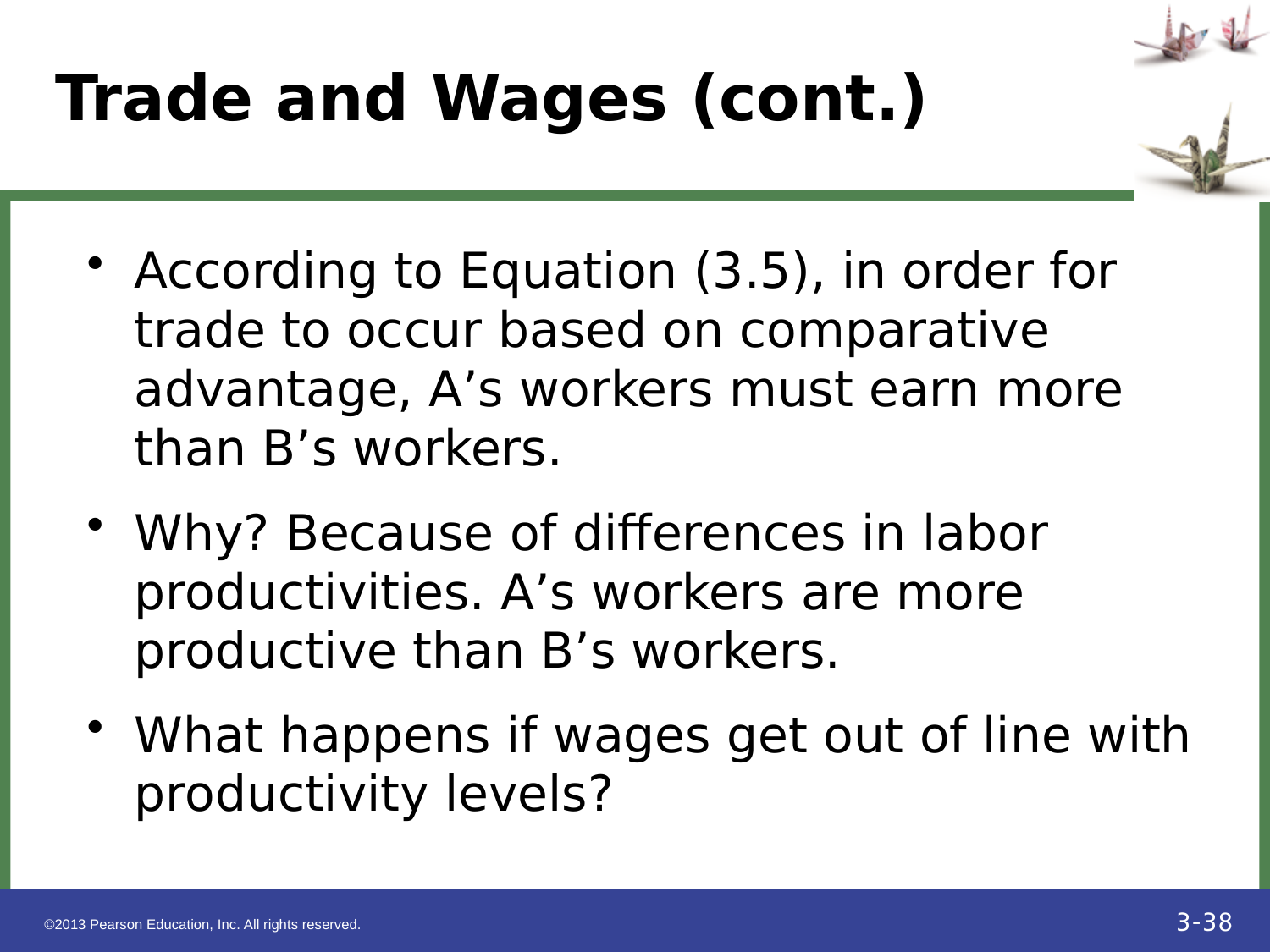

Trade and Wages (cont.)
According to Equation (3.5), in order for trade to occur based on comparative advantage, A’s workers must earn more than B’s workers.
Why? Because of differences in labor productivities. A’s workers are more productive than B’s workers.
What happens if wages get out of line with productivity levels?